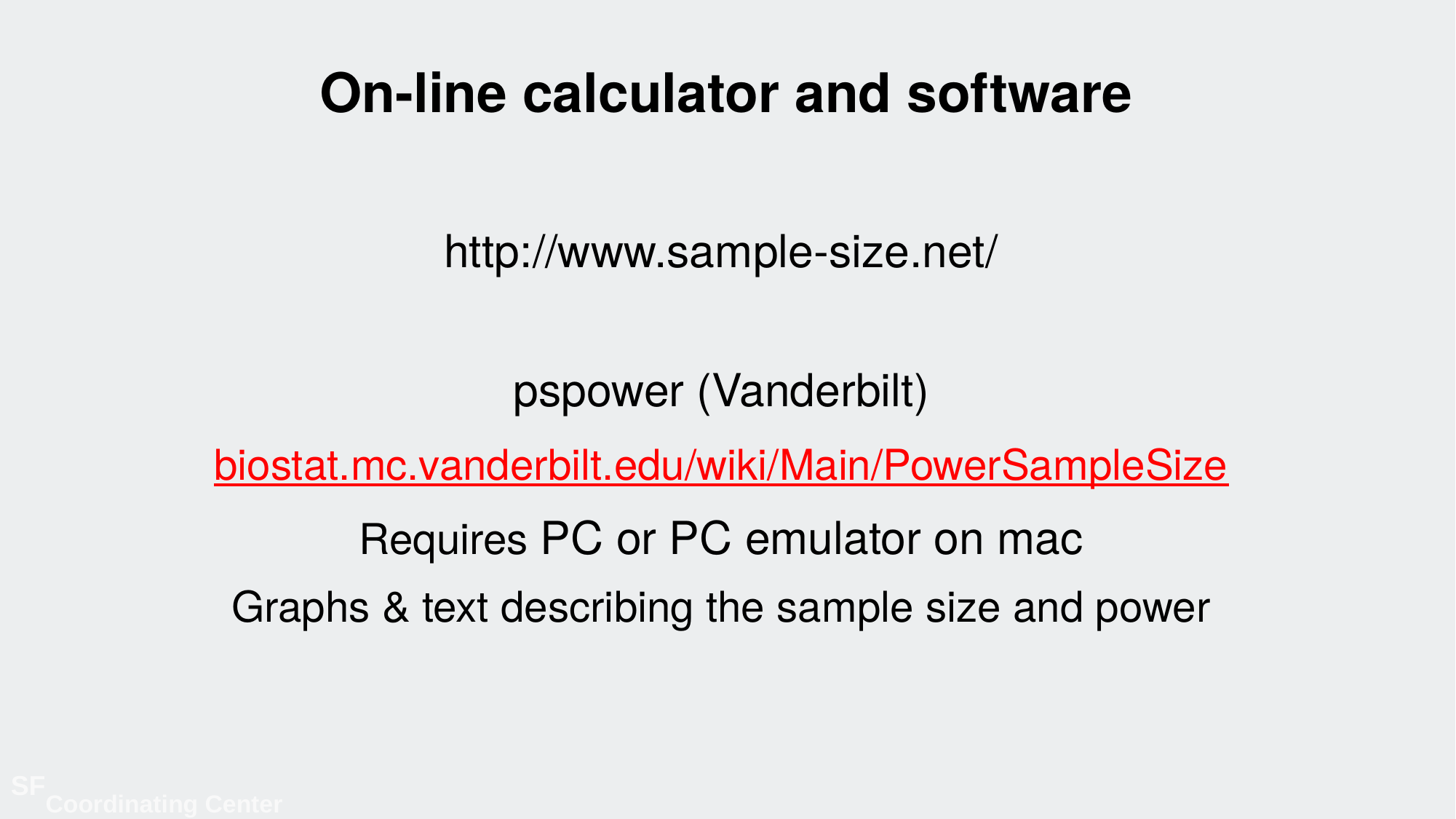

# On-line calculator and software
http://www.sample-size.net/

pspower (Vanderbilt)
biostat.mc.vanderbilt.edu/wiki/Main/PowerSampleSize
Requires PC or PC emulator on mac
Graphs & text describing the sample size and power